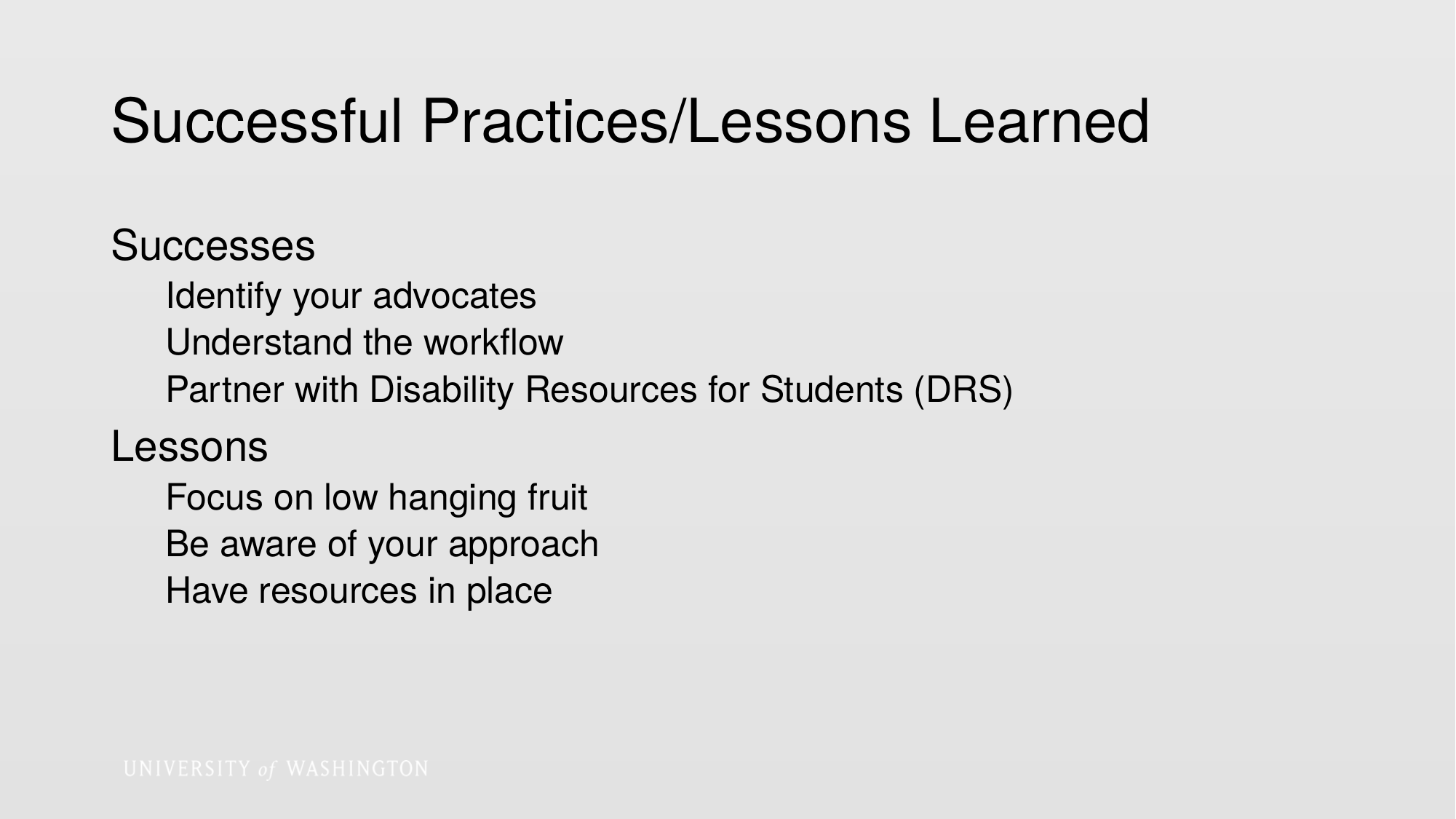

# Successful Practices/Lessons Learned
Successes
Identify your advocates
Understand the workflow
Partner with Disability Resources for Students (DRS)
Lessons
Focus on low hanging fruit
Be aware of your approach
Have resources in place